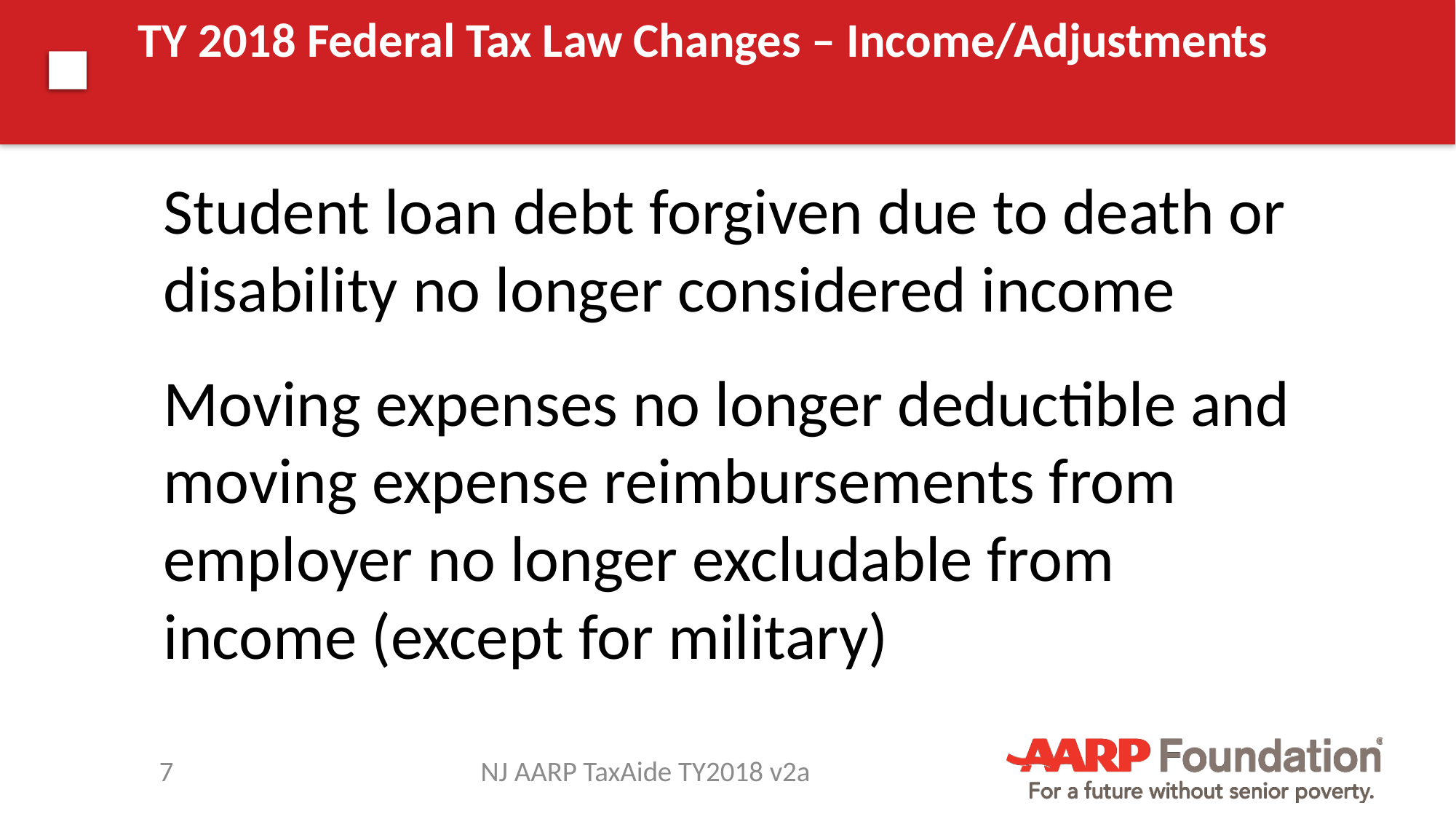

# TY 2018 Federal Tax Law Changes – Income/Adjustments
Student loan debt forgiven due to death or disability no longer considered income
Moving expenses no longer deductible and moving expense reimbursements from employer no longer excludable from income (except for military)

7
NJ AARP TaxAide TY2018 v2a